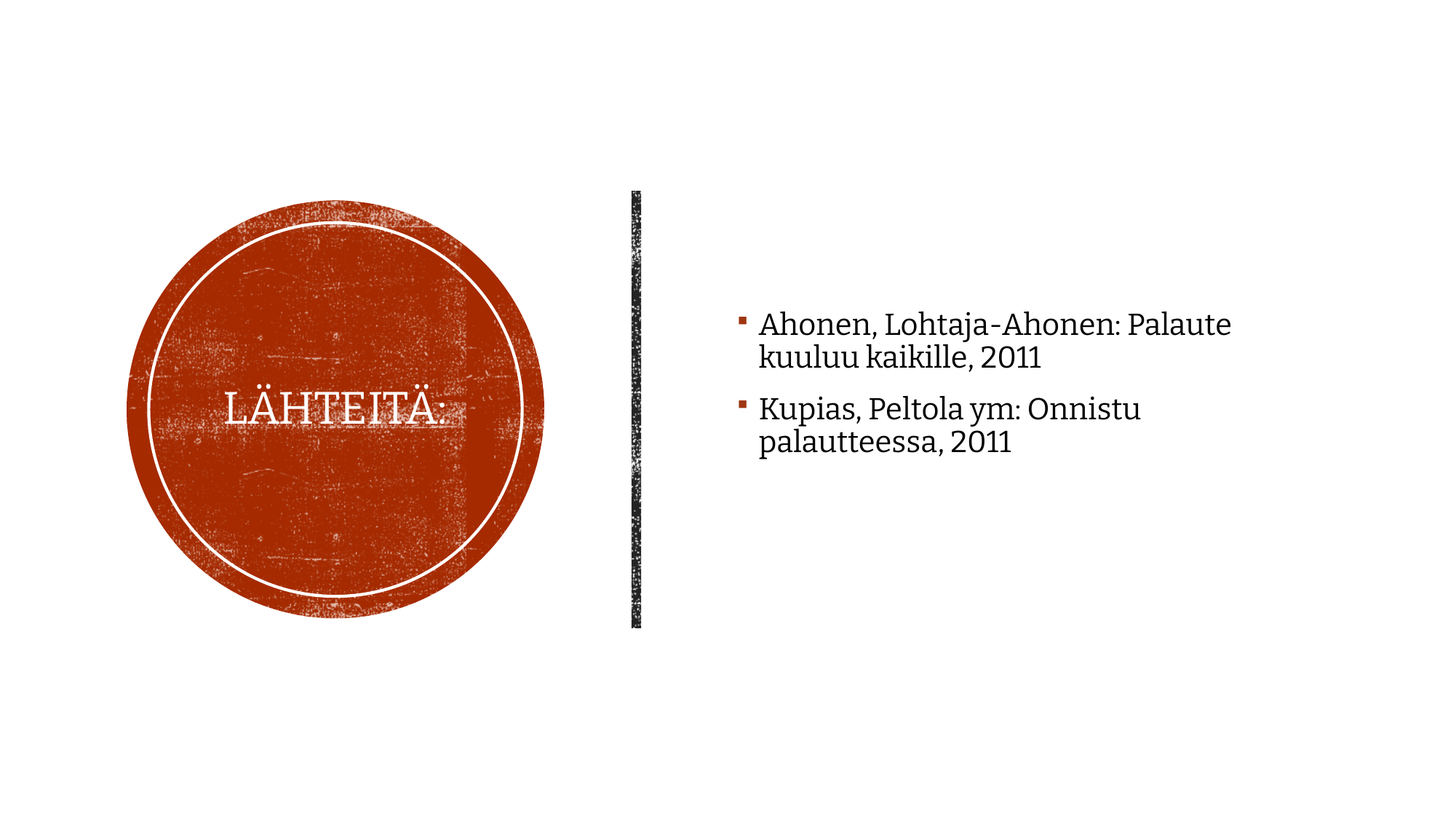

Ahonen, Lohtaja-Ahonen: Palaute kuuluu kaikille, 2011
Kupias, Peltola ym: Onnistu palautteessa, 2011

# Lähteitä: